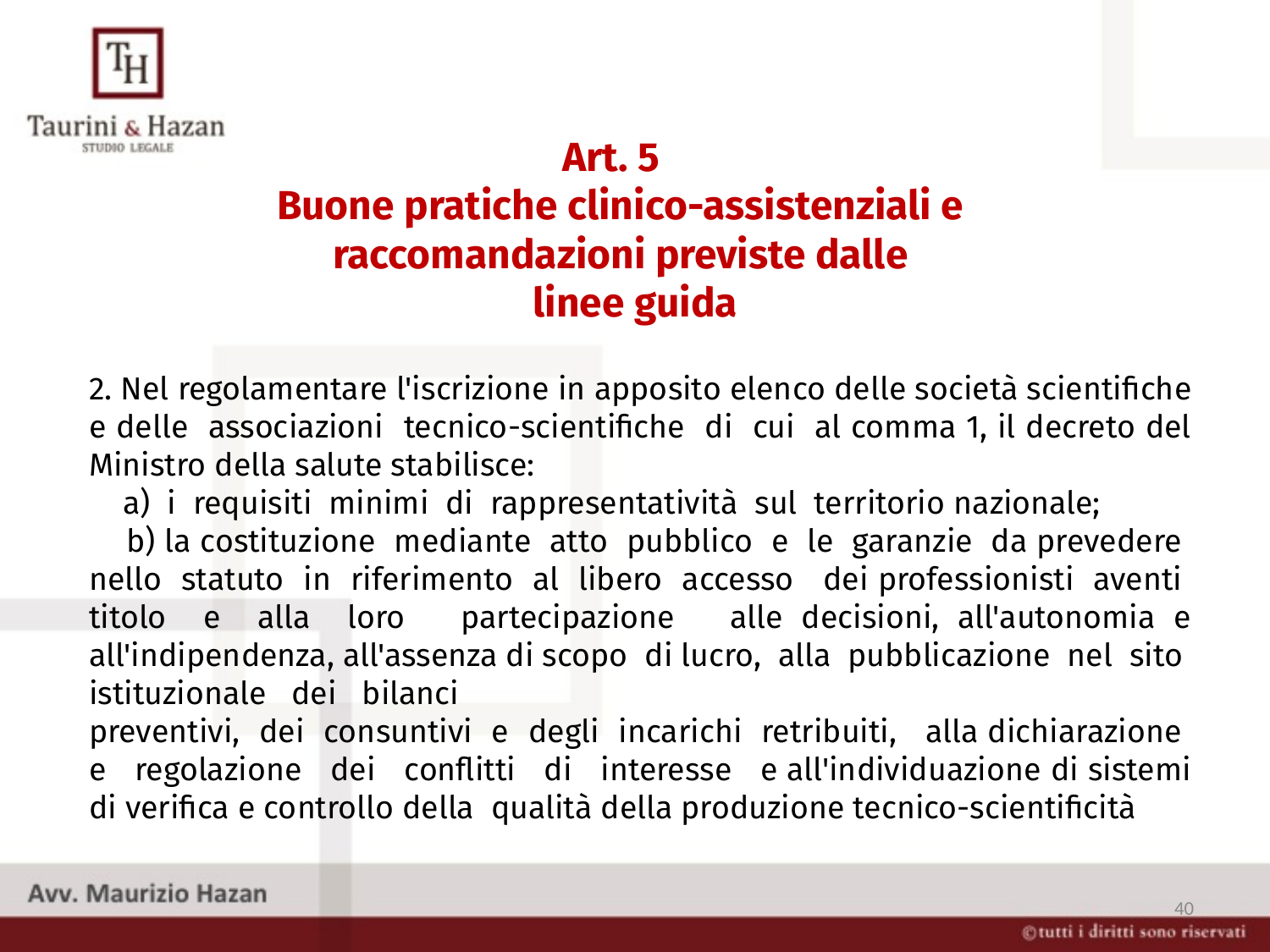

Art. 5
Buone pratiche clinico-assistenziali e raccomandazioni previste dalle
    linee guida
2. Nel regolamentare l'iscrizione in apposito elenco delle società scientifiche e delle  associazioni  tecnico-scientifiche  di  cui  al comma 1, il decreto del Ministro della salute stabilisce:
    a)  i  requisiti  minimi  di  rappresentatività  sul  territorio nazionale;
    b) la costituzione  mediante  atto  pubblico  e  le  garanzie  da prevedere  nello  statuto  in  riferimento  al  libero  accesso   dei professionisti  aventi  titolo  e  alla  loro   partecipazione   alle decisioni, all'autonomia e all'indipendenza, all'assenza di scopo  di lucro,  alla  pubblicazione  nel  sito  istituzionale   dei   bilanci
preventivi,  dei  consuntivi  e  degli  incarichi  retribuiti,   alla dichiarazione  e   regolazione   dei   conflitti   di   interesse   e all'individuazione di sistemi di verifica e controllo della  qualità della produzione tecnico-scientificità
40